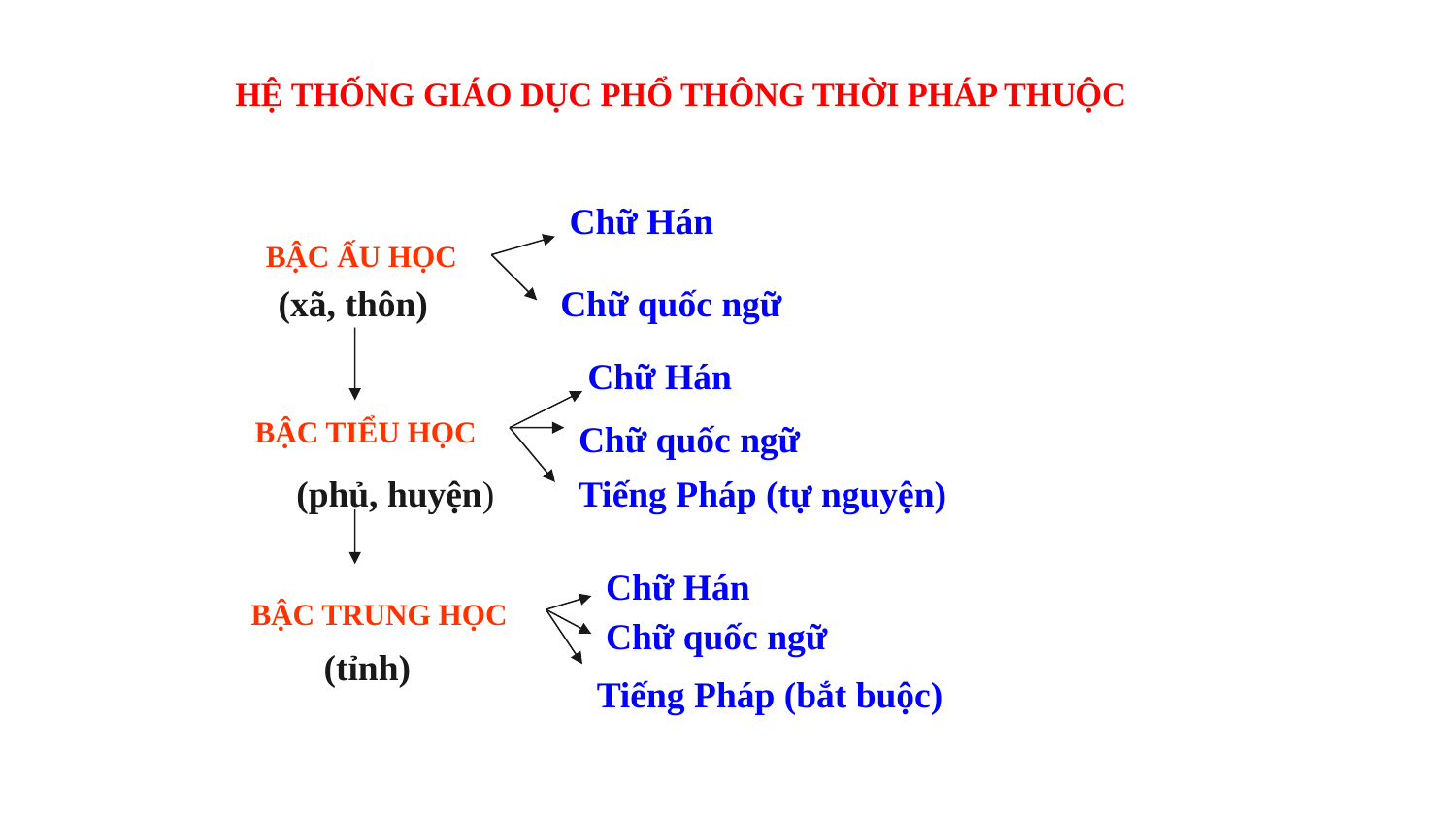

HỆ THỐNG GIÁO DỤC PHỔ THÔNG THỜI PHÁP THUỘC
Chữ Hán
BẬC ẤU HỌC

(xã, thôn)
Chữ quốc ngữ

Chữ Hán

 BẬC TIỂU HỌC
Chữ quốc ngữ

(phủ, huyện)
Tiếng Pháp (tự nguyện)

Chữ Hán
 BẬC TRUNG HỌC

Chữ quốc ngữ

(tỉnh)
Tiếng Pháp (bắt buộc)